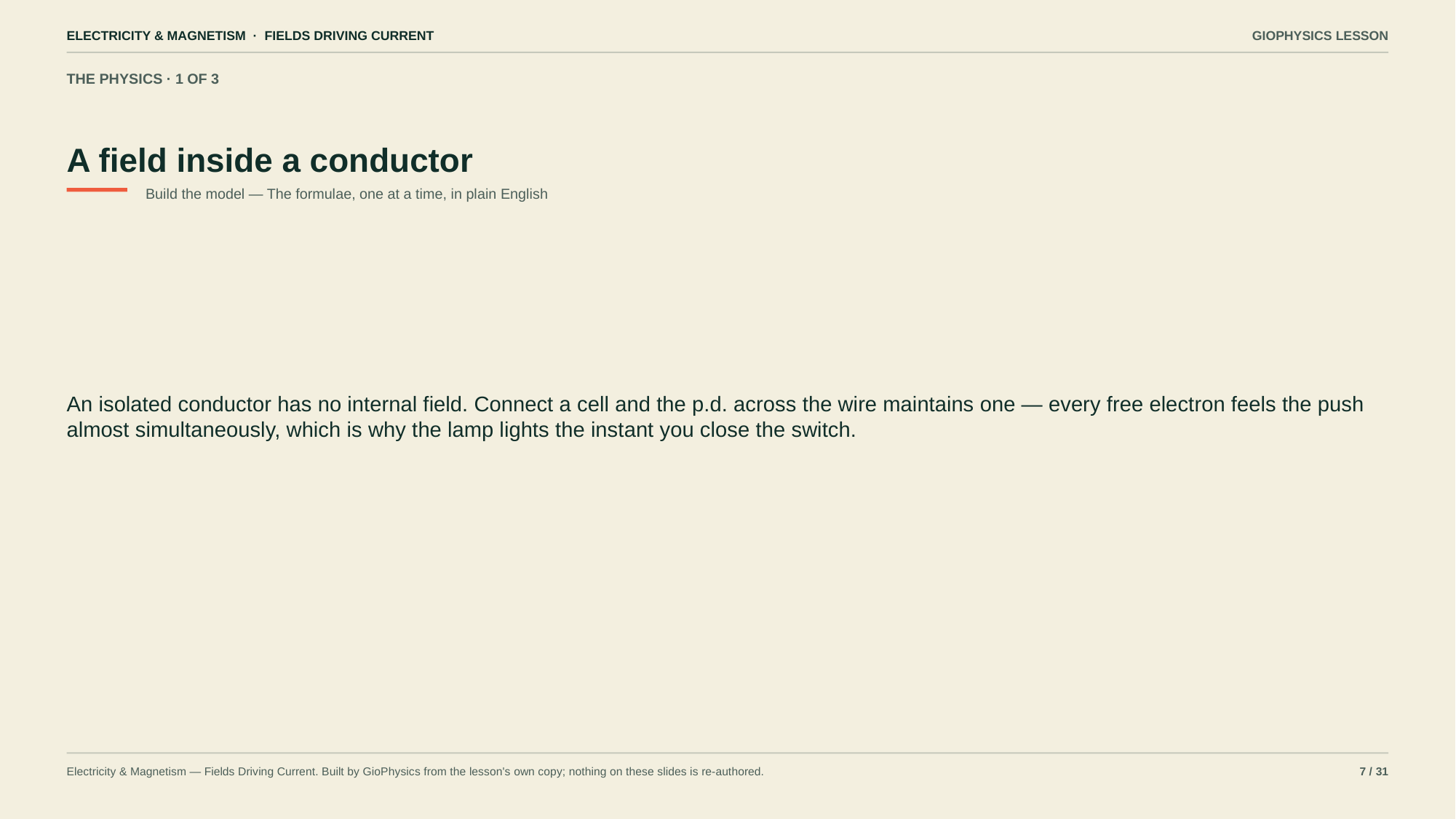

ELECTRICITY & MAGNETISM  ·  FIELDS DRIVING CURRENT
GIOPHYSICS LESSON

THE PHYSICS · 1 OF 3
A field inside a conductor
Build the model — The formulae, one at a time, in plain English

An isolated conductor has no internal field. Connect a cell and the p.d. across the wire maintains one — every free electron feels the push almost simultaneously, which is why the lamp lights the instant you close the switch.

Electricity & Magnetism — Fields Driving Current. Built by GioPhysics from the lesson's own copy; nothing on these slides is re-authored.
7 / 31